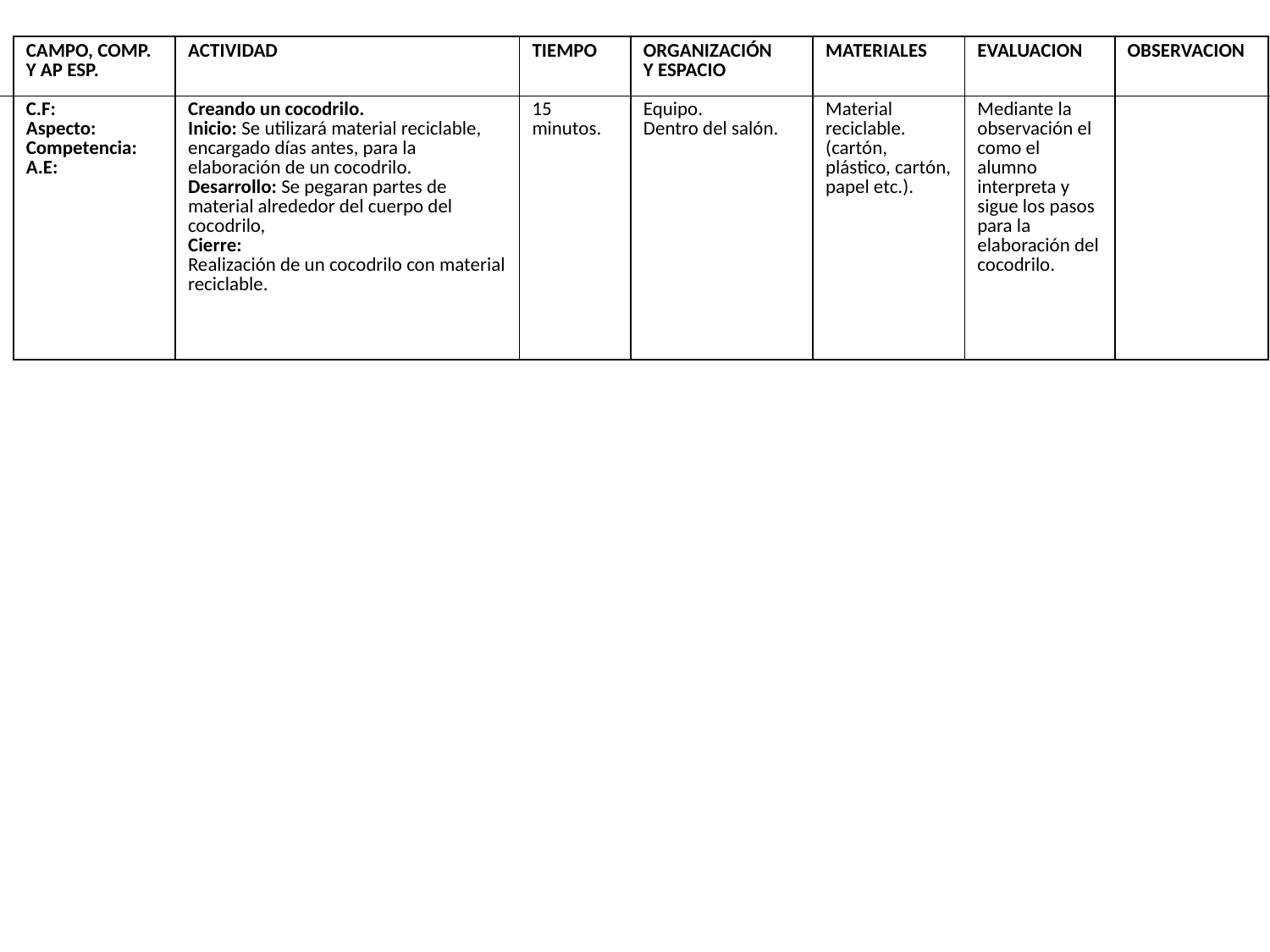

| CAMPO, COMP. Y AP ESP. C.F: Aspecto: Competencia: A.E: | ACTIVIDAD Creando un cocodrilo. Inicio: Se utilizará material reciclable, encargado días antes, para la elaboración de un cocodrilo. Desarrollo: Se pegaran partes de material alrededor del cuerpo del cocodrilo, Cierre: Realización de un cocodrilo con material reciclable. | TIEMPO 15 minutos. | ORGANIZACIÓN Y ESPACIO Equipo. Dentro del salón. | MATERIALES Material reciclable. (cartón, plástico, cartón, papel etc.). | EVALUACION Mediante la observación el como el alumno interpreta y sigue los pasos para la elaboración del cocodrilo. | OBSERVACION |
| --- | --- | --- | --- | --- | --- | --- |